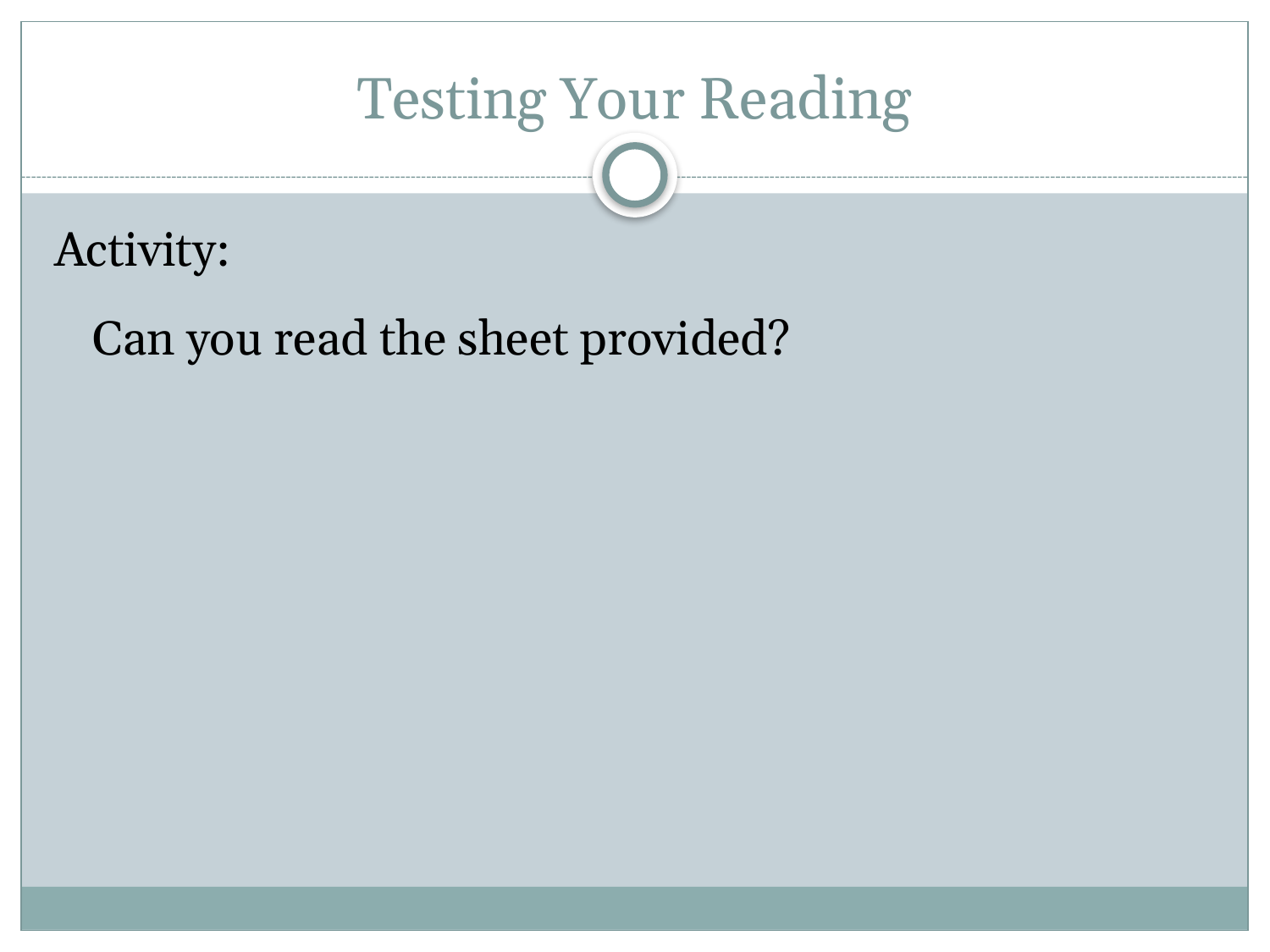

# Testing Your Reading
Activity:

	Can you read the sheet provided?